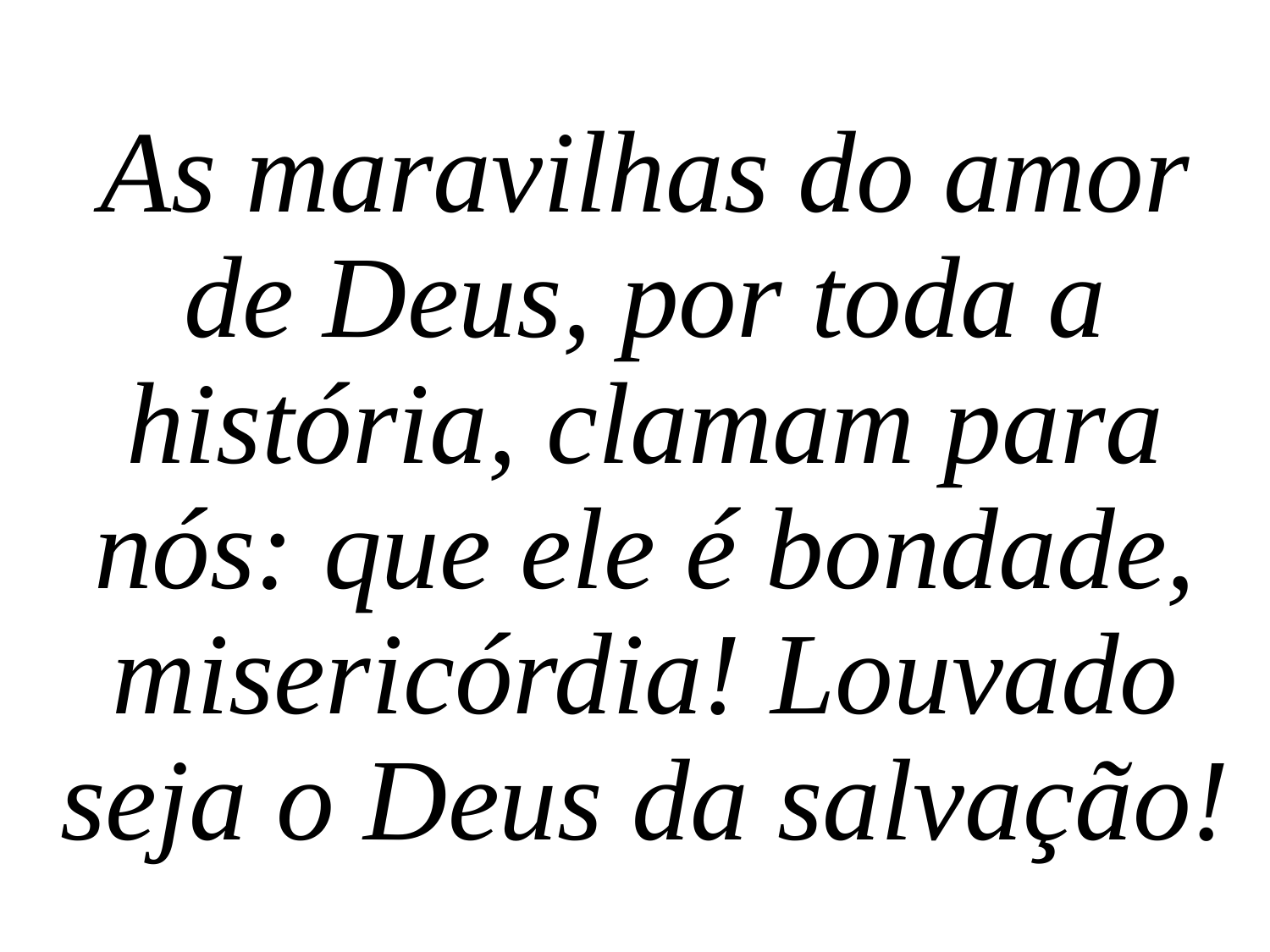

As maravilhas do amor de Deus, por toda a história, clamam para nós: que ele é bondade, misericórdia! Louvado seja o Deus da salvação!